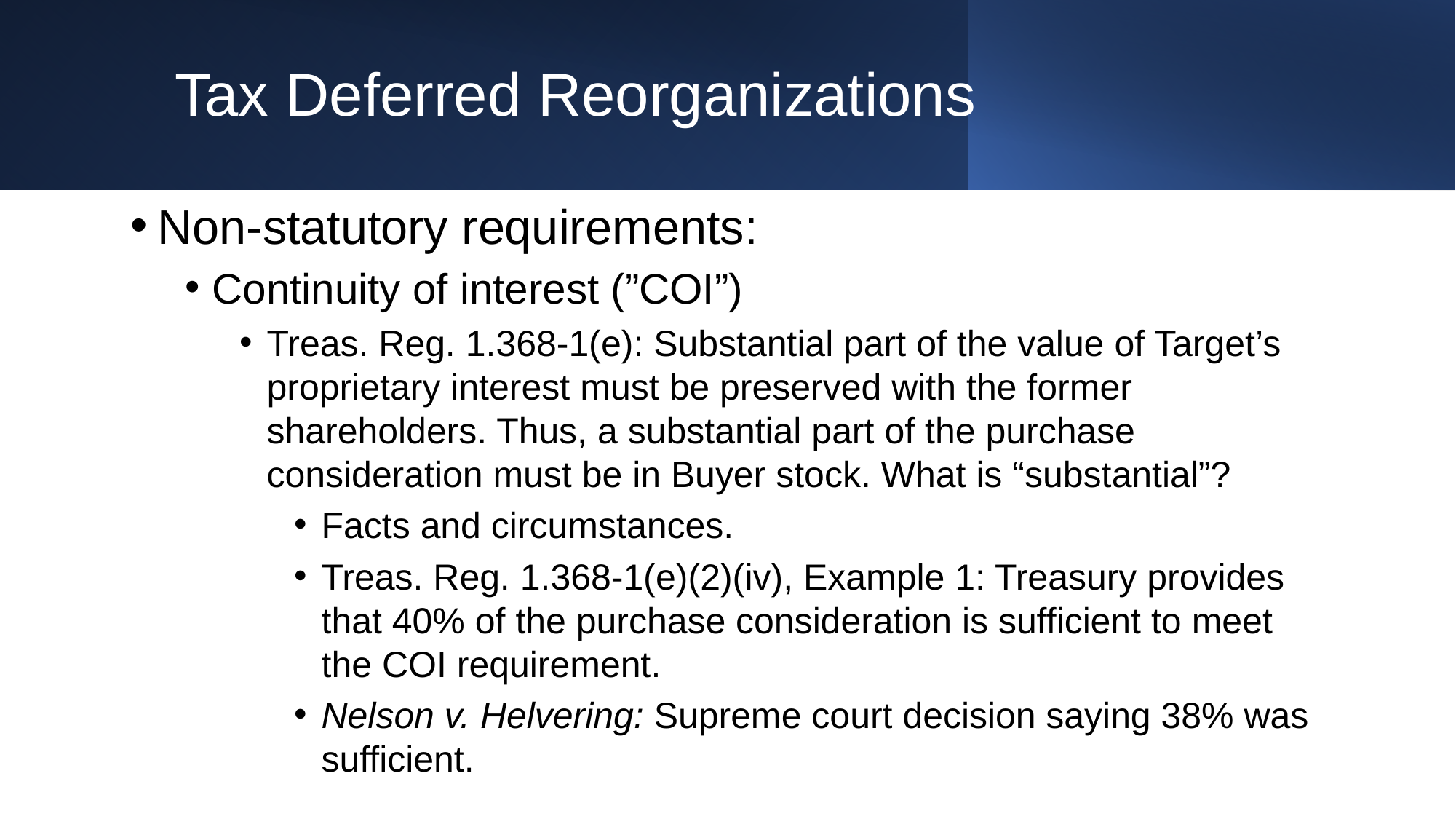

# Tax Deferred Reorganizations
Non-statutory requirements:
Continuity of interest (”COI”)
Treas. Reg. 1.368-1(e): Substantial part of the value of Target’s proprietary interest must be preserved with the former shareholders. Thus, a substantial part of the purchase consideration must be in Buyer stock. What is “substantial”?
Facts and circumstances.
Treas. Reg. 1.368-1(e)(2)(iv), Example 1: Treasury provides that 40% of the purchase consideration is sufficient to meet the COI requirement.
Nelson v. Helvering: Supreme court decision saying 38% was sufficient.